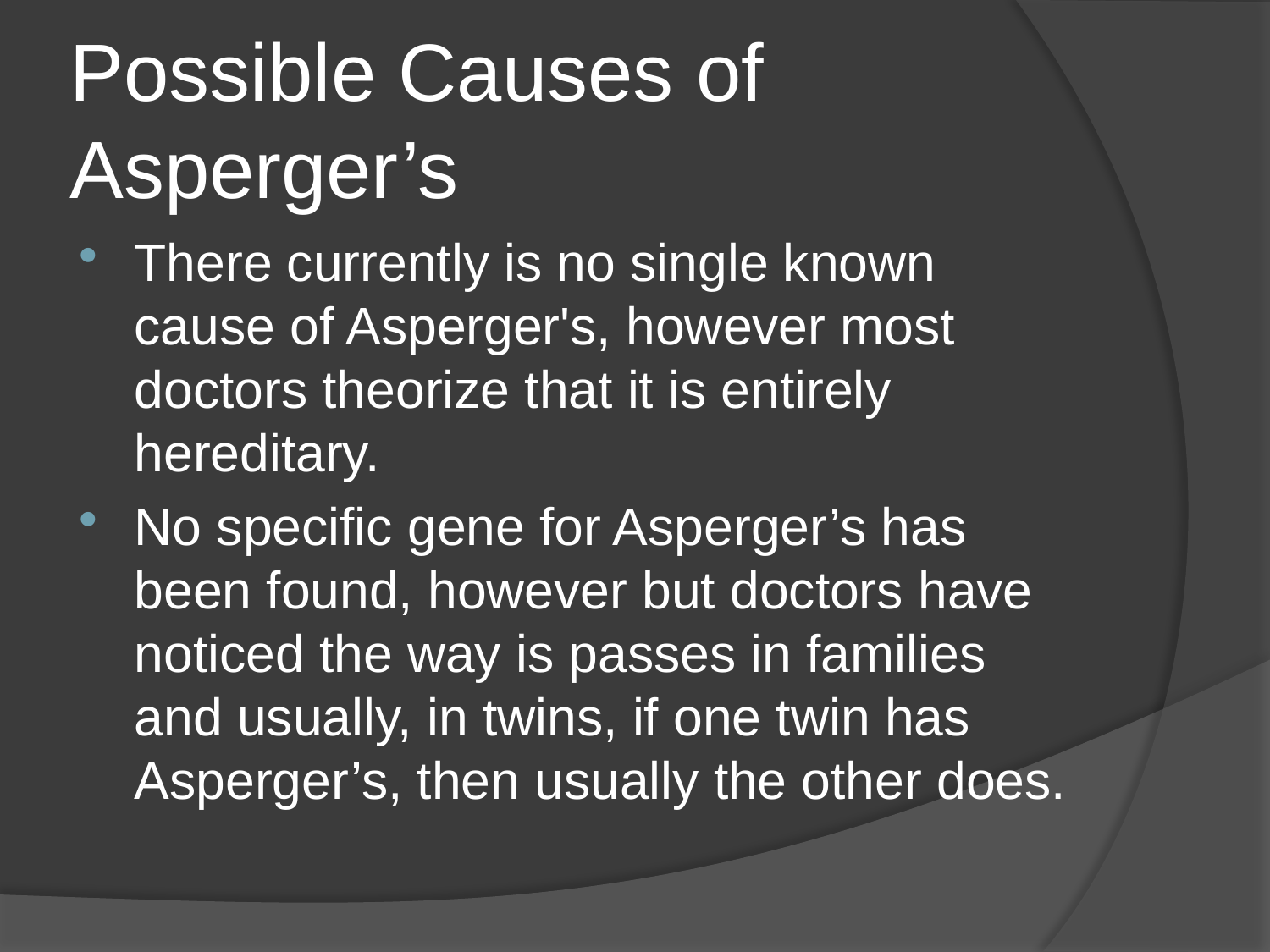

# Possible Causes of Asperger’s
There currently is no single known cause of Asperger's, however most doctors theorize that it is entirely hereditary.
No specific gene for Asperger’s has been found, however but doctors have noticed the way is passes in families and usually, in twins, if one twin has Asperger’s, then usually the other does.